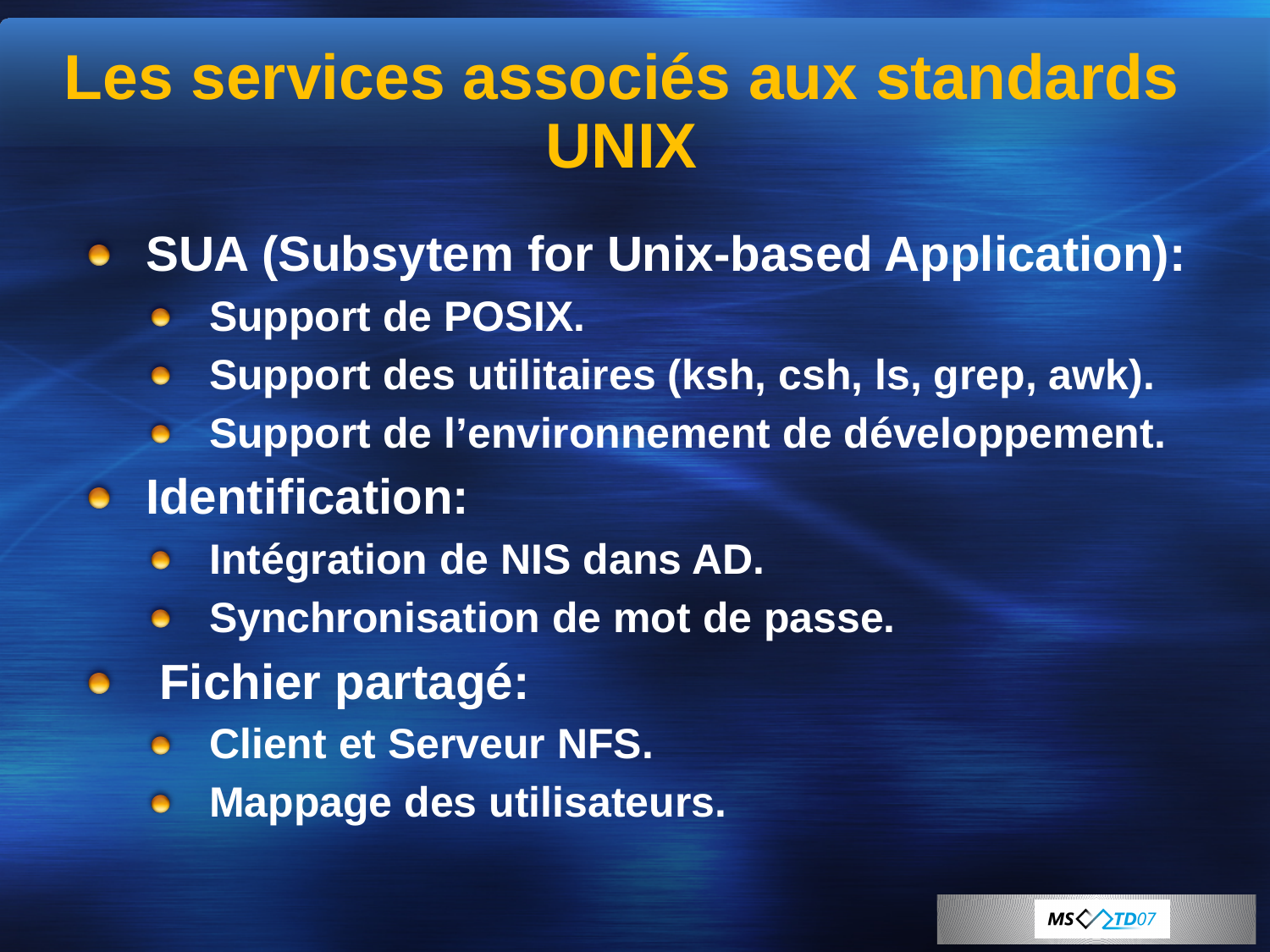

# Les services associés aux standards UNIX
SUA (Subsytem for Unix-based Application):
Support de POSIX.
Support des utilitaires (ksh, csh, ls, grep, awk).
Support de l’environnement de développement.
Identification:
Intégration de NIS dans AD.
Synchronisation de mot de passe.
 Fichier partagé:
Client et Serveur NFS.
Mappage des utilisateurs.